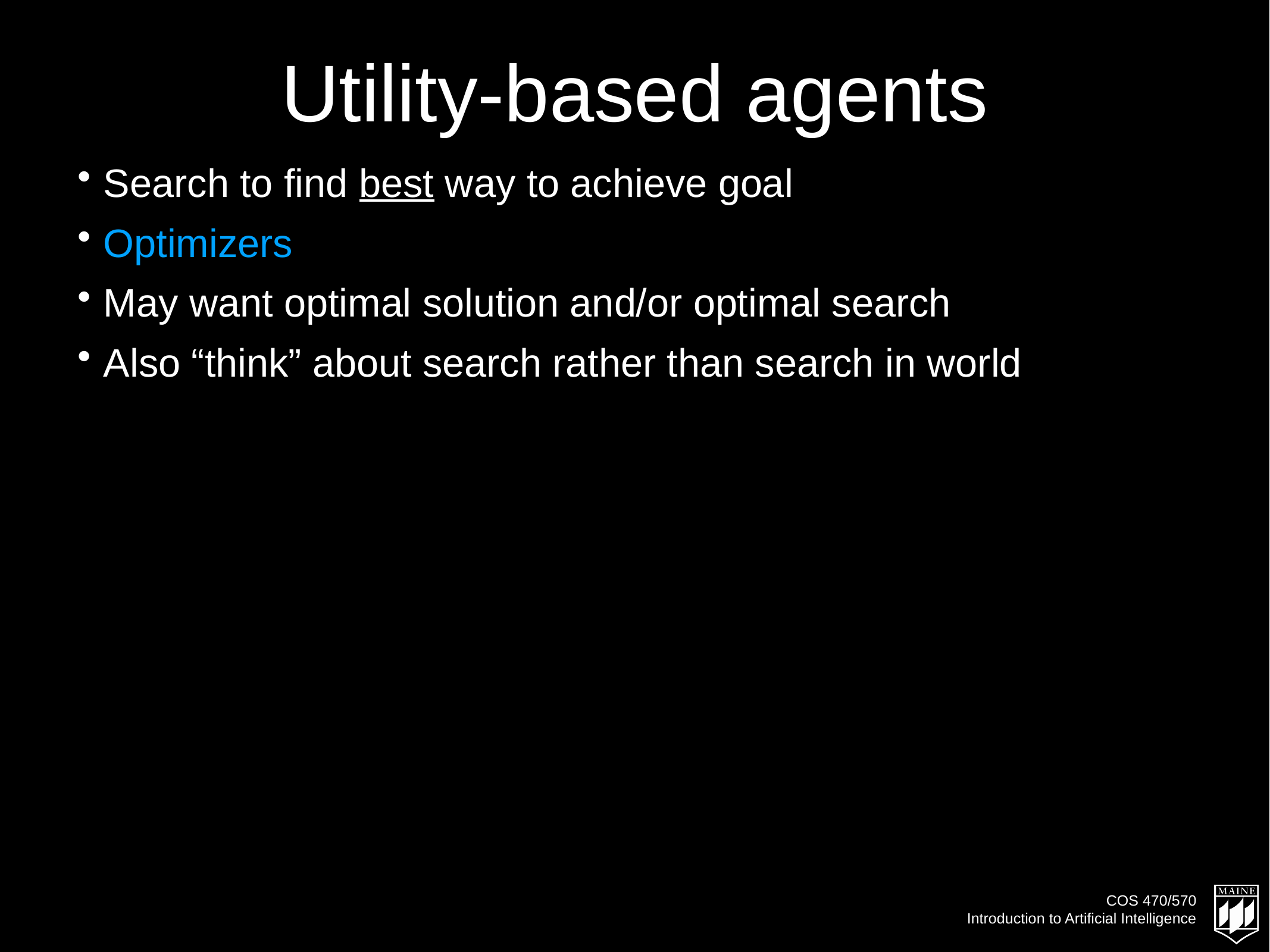

# Utility-based agents
Search to find best way to achieve goal
Optimizers
May want optimal solution and/or optimal search
Also “think” about search rather than search in world